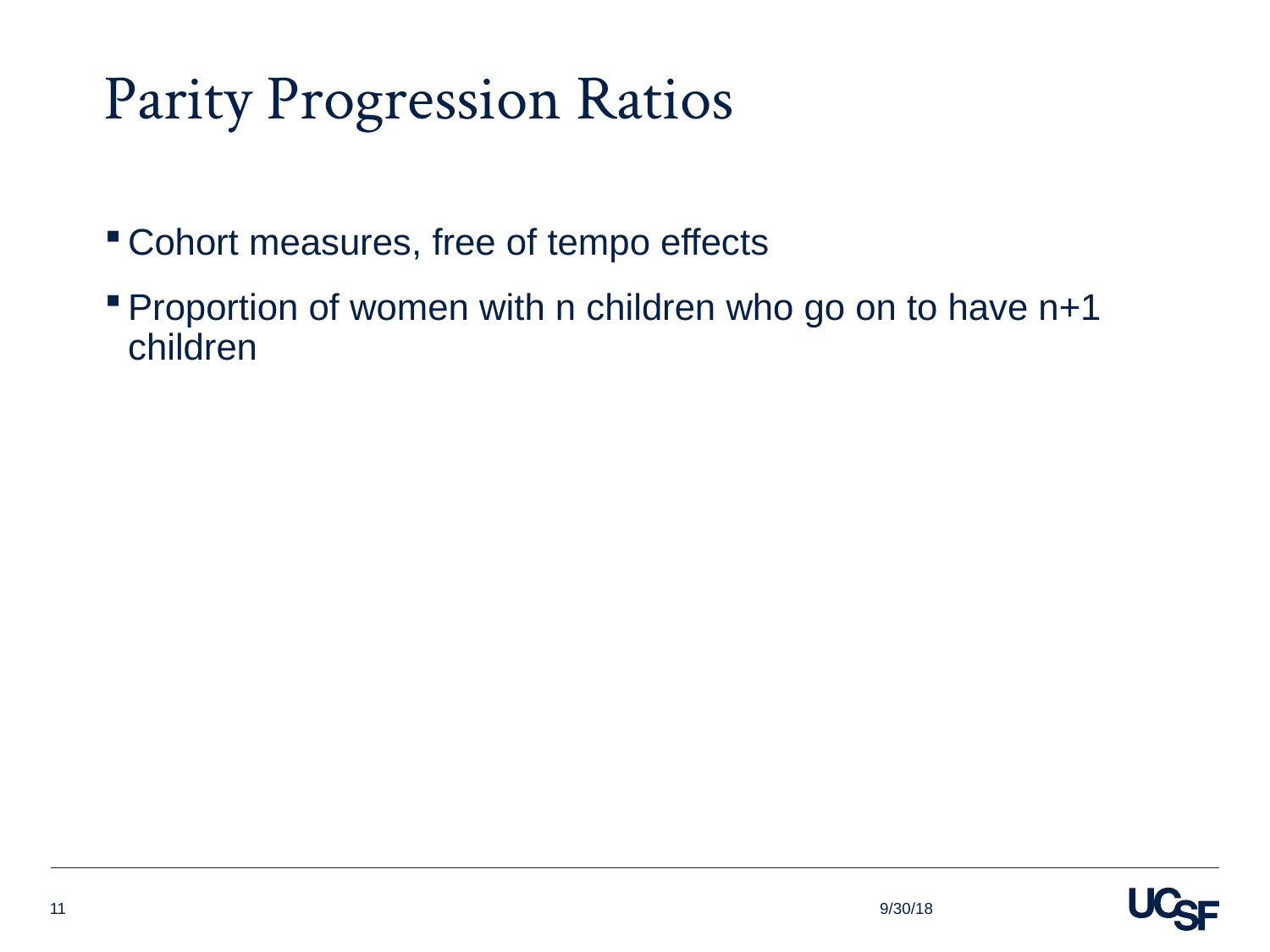

# Parity Progression Ratios
Cohort measures, free of tempo effects
Proportion of women with n children who go on to have n+1 children
9/30/18
11